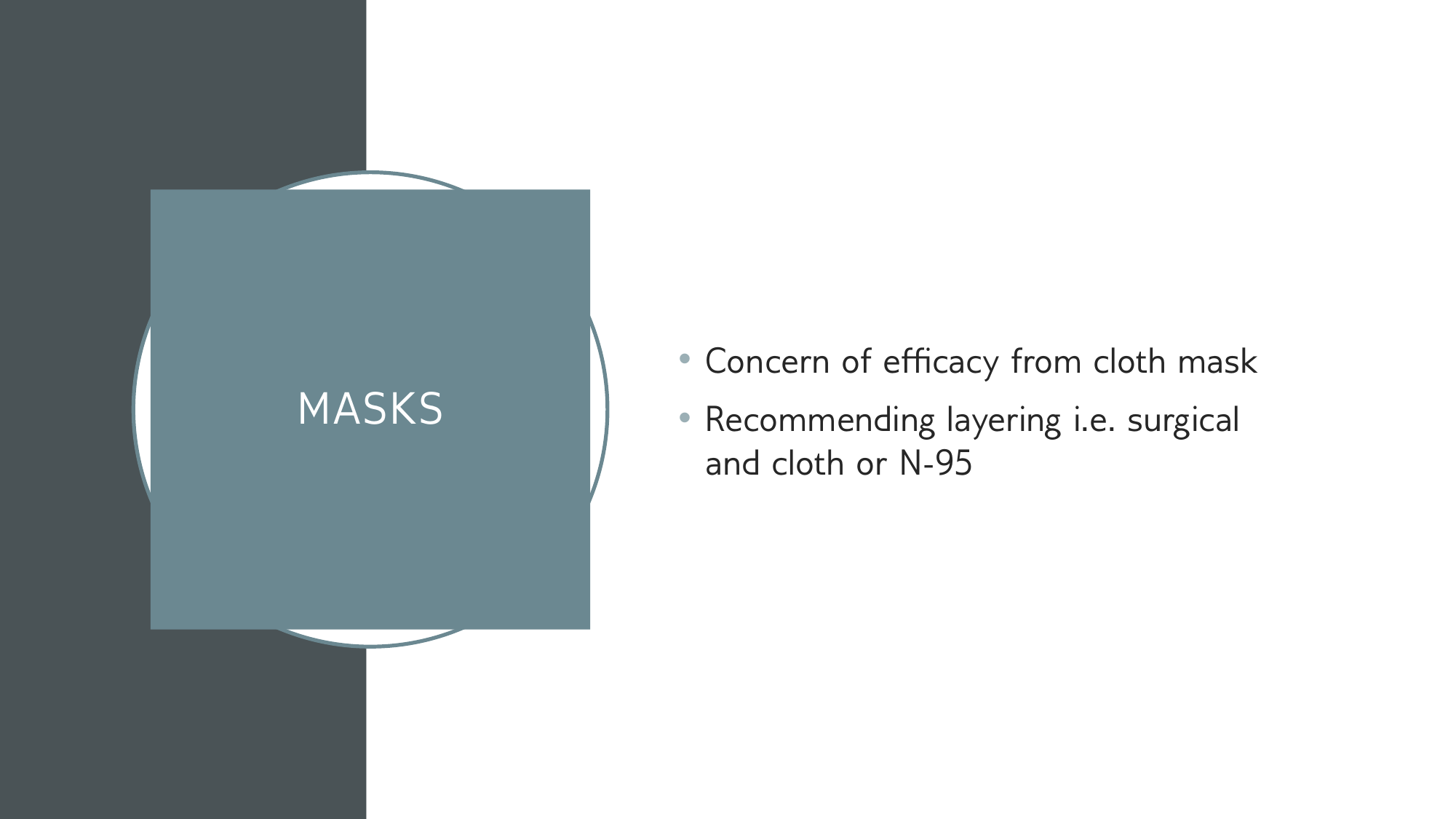

Concern of efficacy from cloth mask
Recommending layering i.e. surgical and cloth or N-95

# MASKS